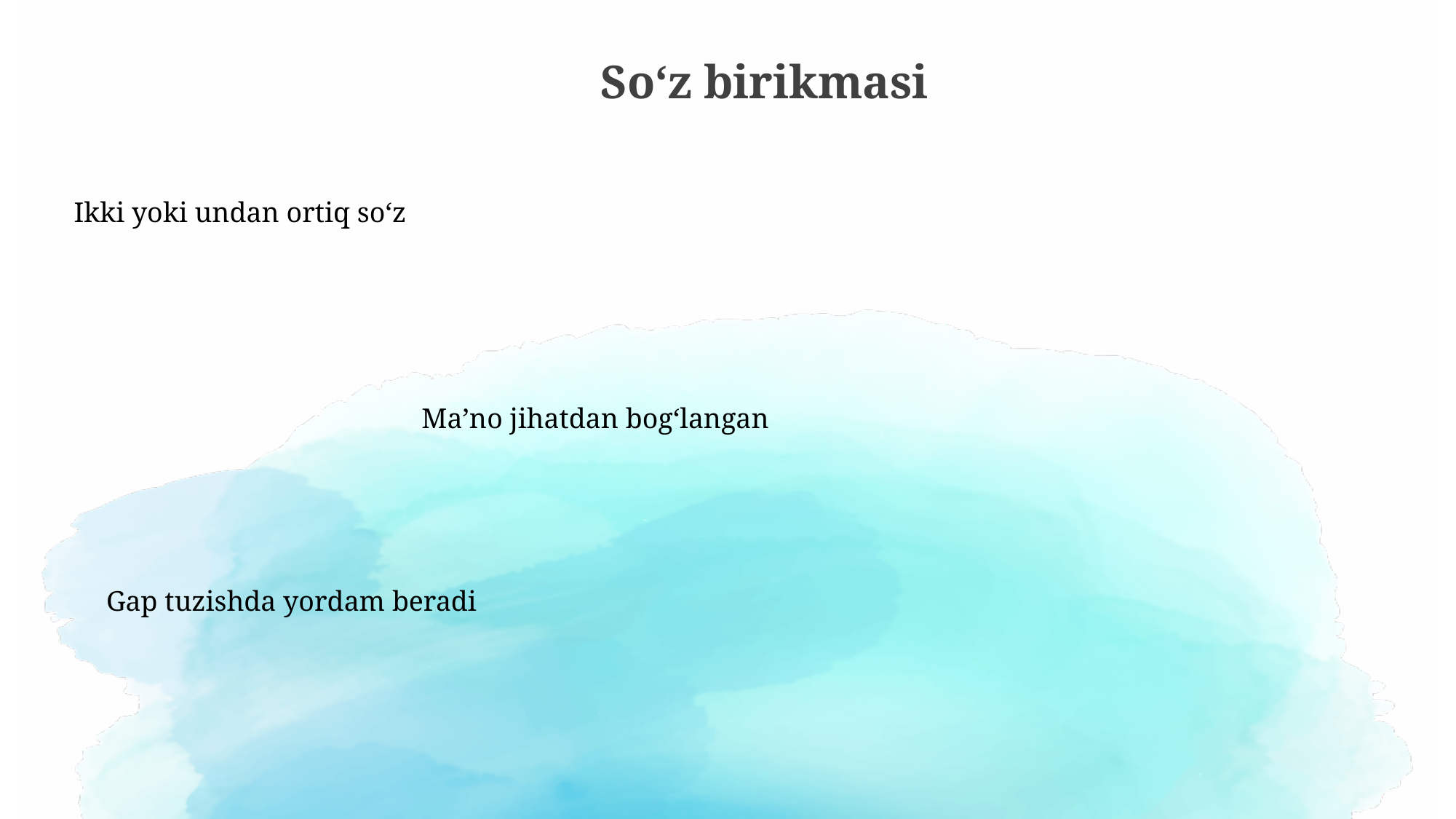

So‘z birikmasi
Ikki yoki undan ortiq so‘z
Ma’no jihatdan bog‘langan
Gap tuzishda yordam beradi